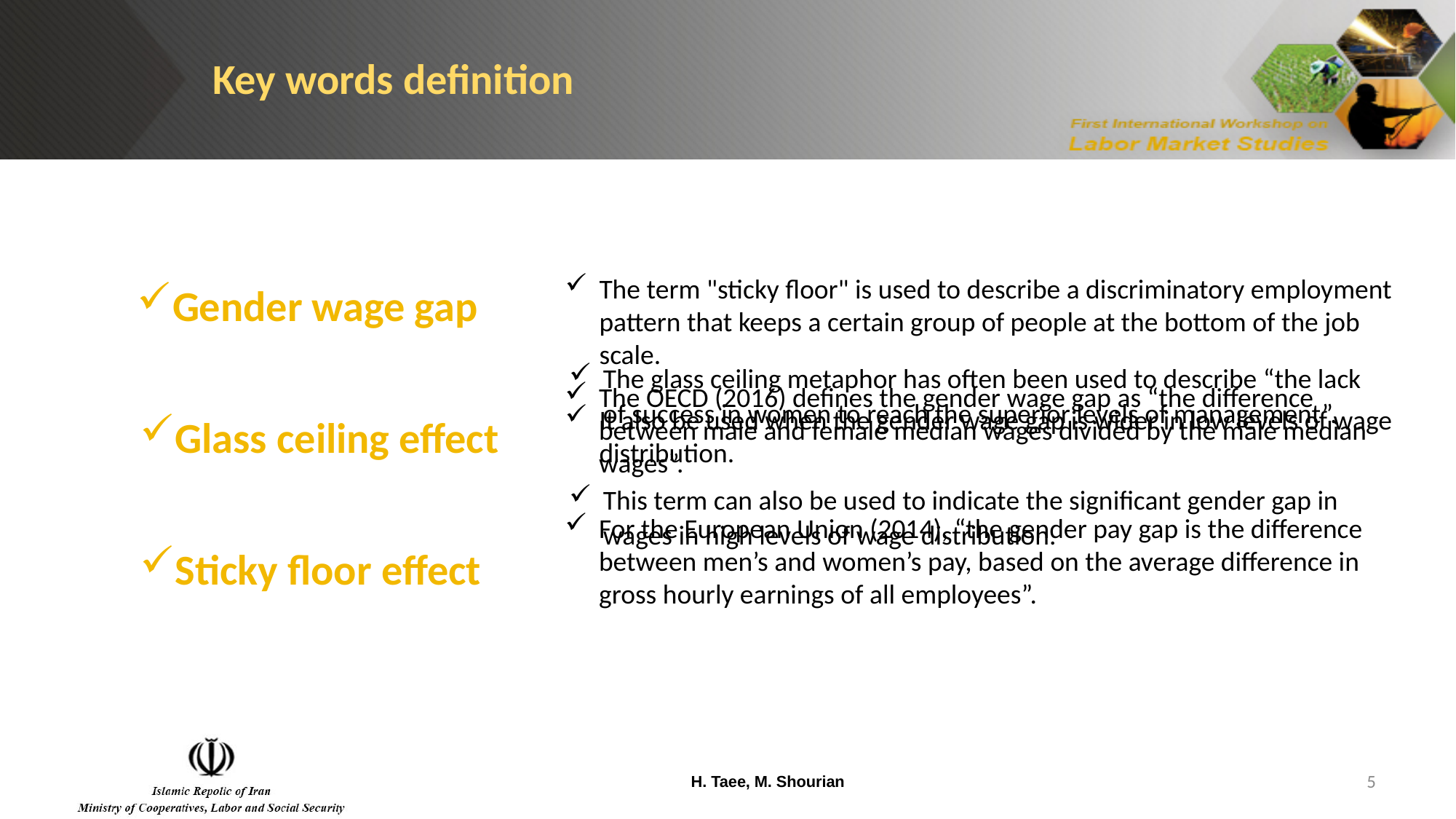

Key words definition
The term "sticky floor" is used to describe a discriminatory employment pattern that keeps a certain group of people at the bottom of the job scale.

It also be used when the gender wage gap is wider in low levels of wage distribution.

Gender wage gap
The glass ceiling metaphor has often been used to describe “the lack of success in women to reach the superior levels of management”.

This term can also be used to indicate the significant gender gap in wages in high levels of wage distribution.
The OECD (2016) defines the gender wage gap as “the difference between male and female median wages divided by the male median wages”.

For the European Union (2014), “the gender pay gap is the difference between men’s and women’s pay, based on the average difference in gross hourly earnings of all employees”.

Glass ceiling effect
Sticky floor effect
H. Taee, M. Shourian
5